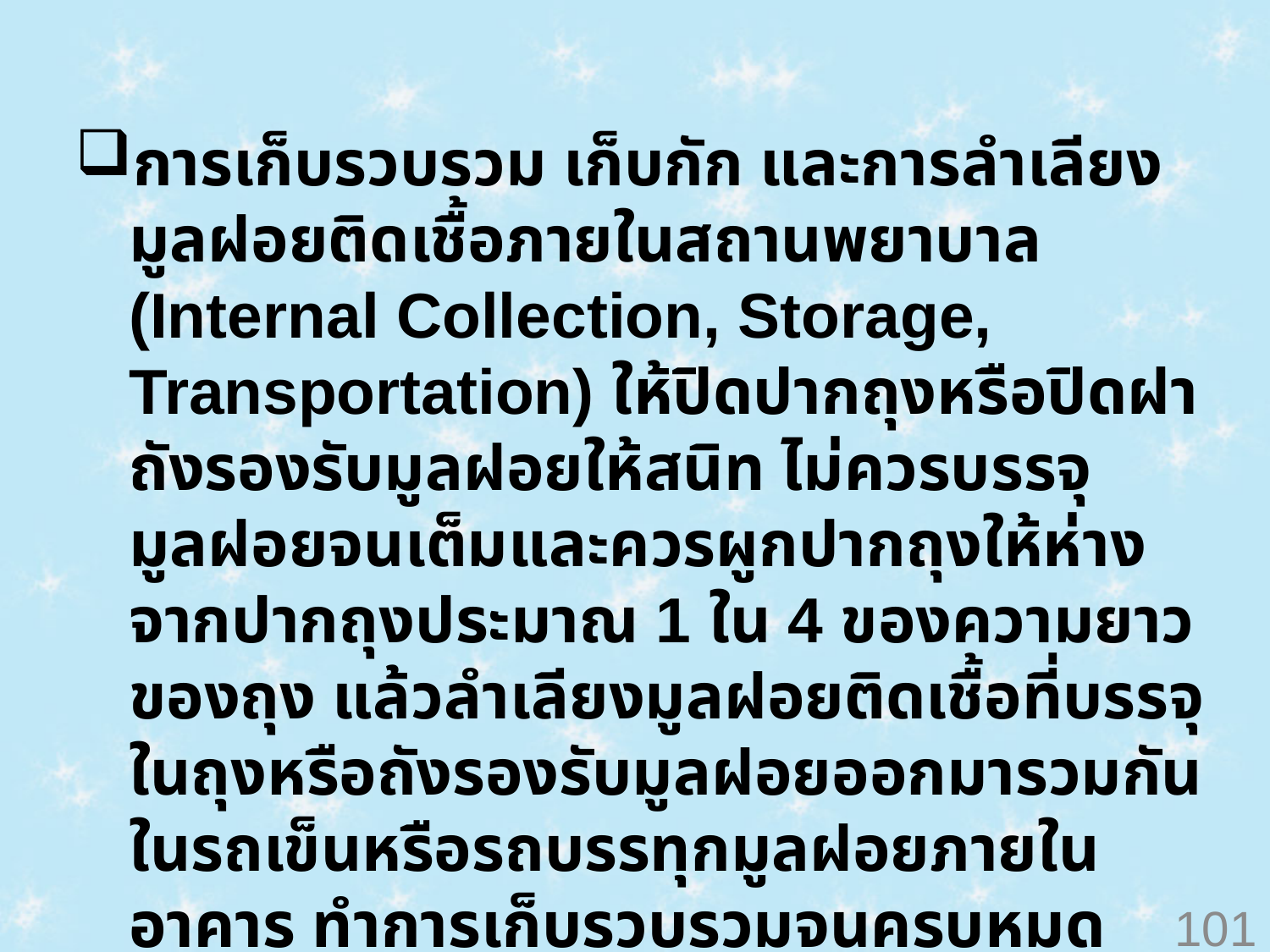

การเก็บรวบรวม เก็บกัก และการลำเลียงมูลฝอยติดเชื้อภายในสถานพยาบาล (Internal Collection, Storage, Transportation) ให้ปิดปากถุงหรือปิดฝาถังรองรับมูลฝอยให้สนิท ไม่ควรบรรจุมูลฝอยจนเต็มและควรผูกปากถุงให้ห่างจากปากถุงประมาณ 1 ใน 4 ของความยาวของถุง แล้วลำเลียงมูลฝอยติดเชื้อที่บรรจุในถุงหรือถังรองรับมูลฝอยออกมารวมกันในรถเข็นหรือรถบรรทุกมูลฝอยภายในอาคาร ทำการเก็บรวบรวมจนครบหมดทุกๆ ส่วนของอาคาร ห้ามมิให้มีการเปิดปากถุงอีกเป็นอันขาด ลำเลียงมูลฝอยเหล่านี้นำไปที่เตาเผามูลฝอยเพื่อทำการเผาหรือลำเลียงไปสู่ที่เก็บกักมูลฝอยติดเชื้อ
101